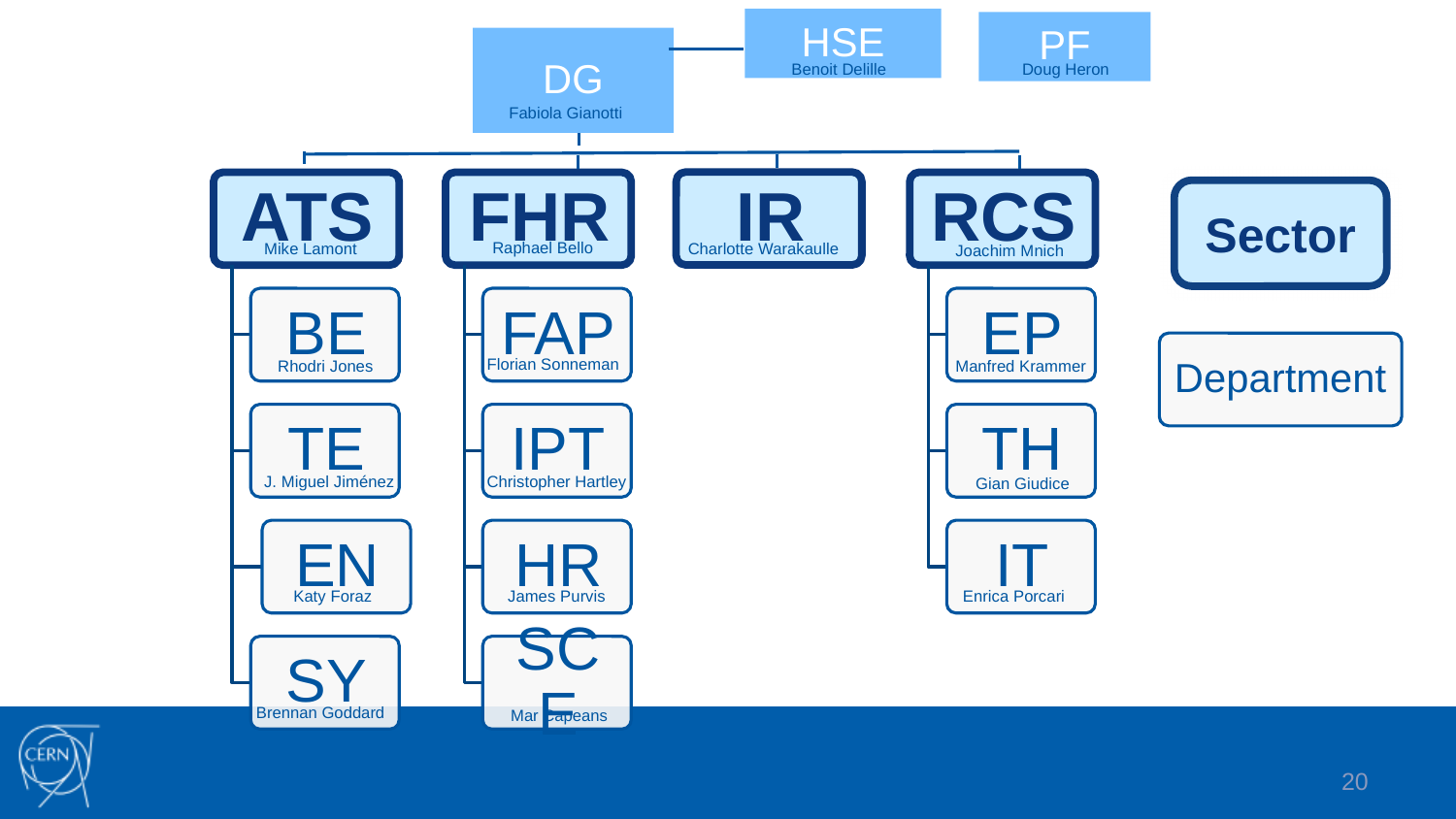

HSE
PF
DG
Benoit Delille
Doug Heron
Fabiola Gianotti
ATS
BE
TE
EN
SY
FHR
FAP
IPT
HR
SCE
IR
RCS
EP
TH
IT
Sector
Raphael Bello
Mike Lamont
Charlotte Warakaulle
Joachim Mnich

Department
Florian Sonneman
Manfred Krammer
Rhodri Jones
Christopher Hartley
J. Miguel Jiménez
Gian Giudice

Katy Foraz
James Purvis
Enrica Porcari
Brennan Goddard
Mar Capeans
20